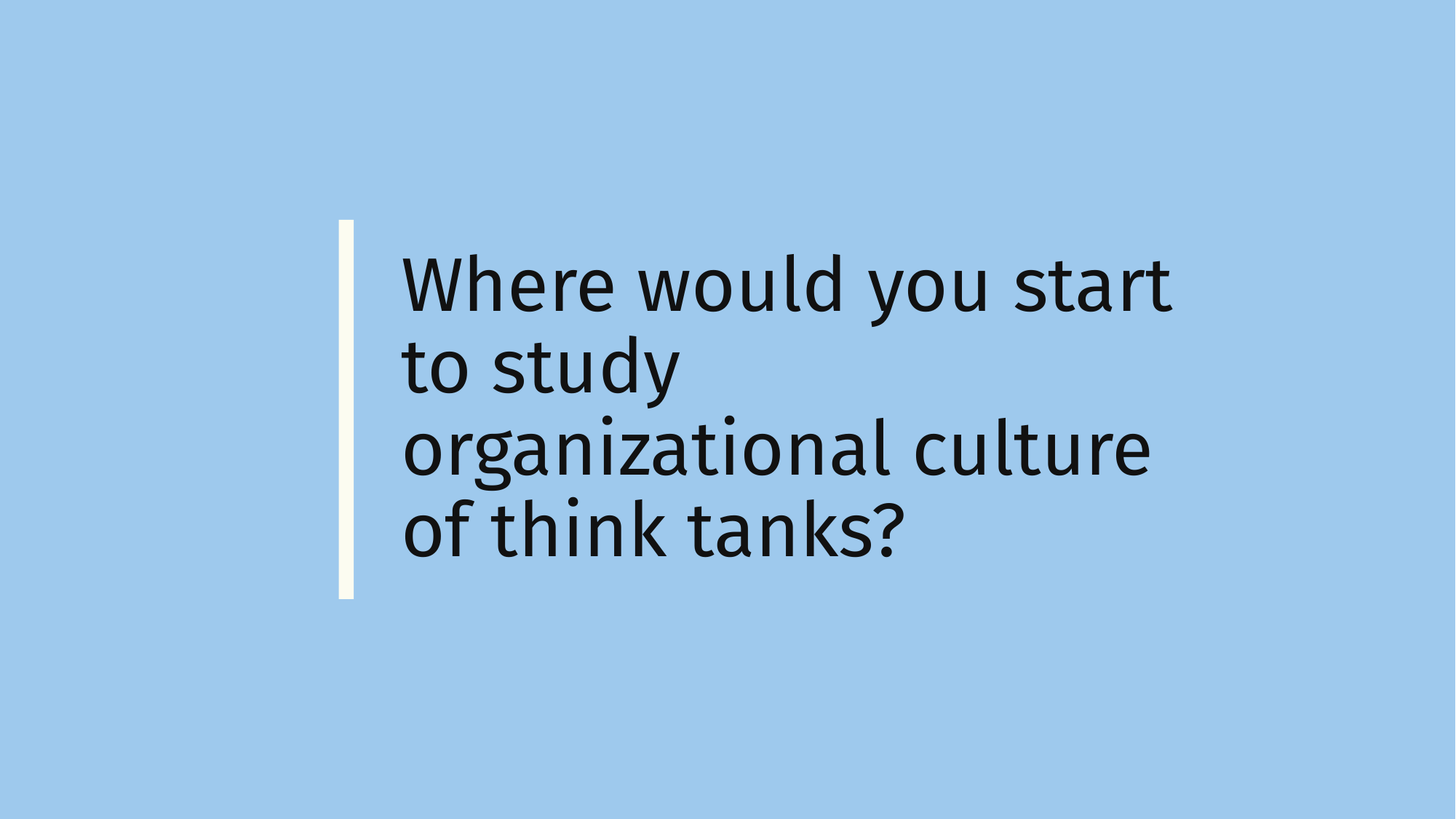

# Where would you start to study organizational culture of think tanks?